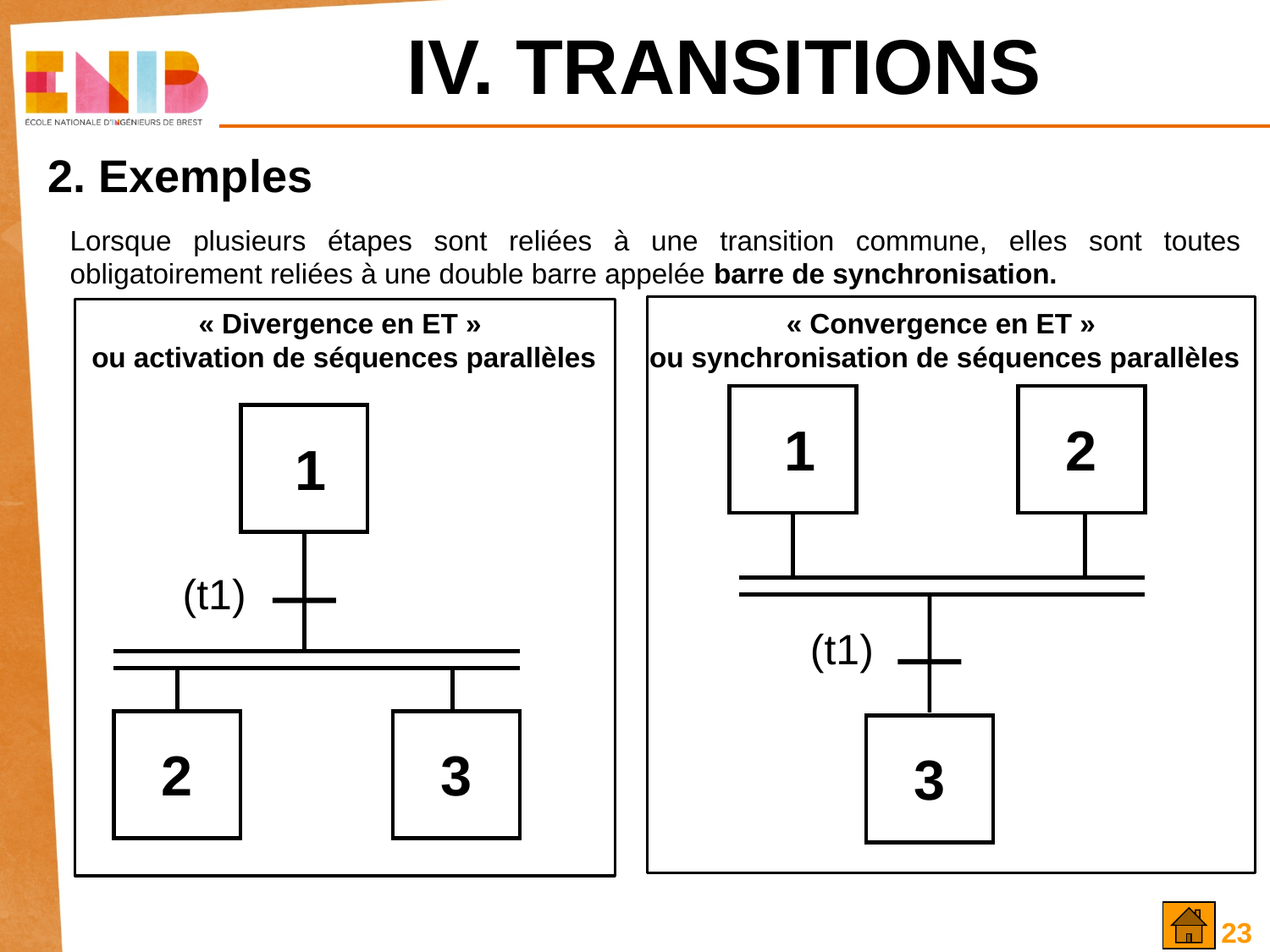

# IV. TRANSITIONS
2. Exemples
Lorsque plusieurs étapes sont reliées à une transition commune, elles sont toutes obligatoirement reliées à une double barre appelée barre de synchronisation.

1
2

(t1)

3
« Divergence en ET »
ou activation de séquences parallèles

1

(t1)

2

3

« Convergence en ET »
ou synchronisation de séquences parallèles